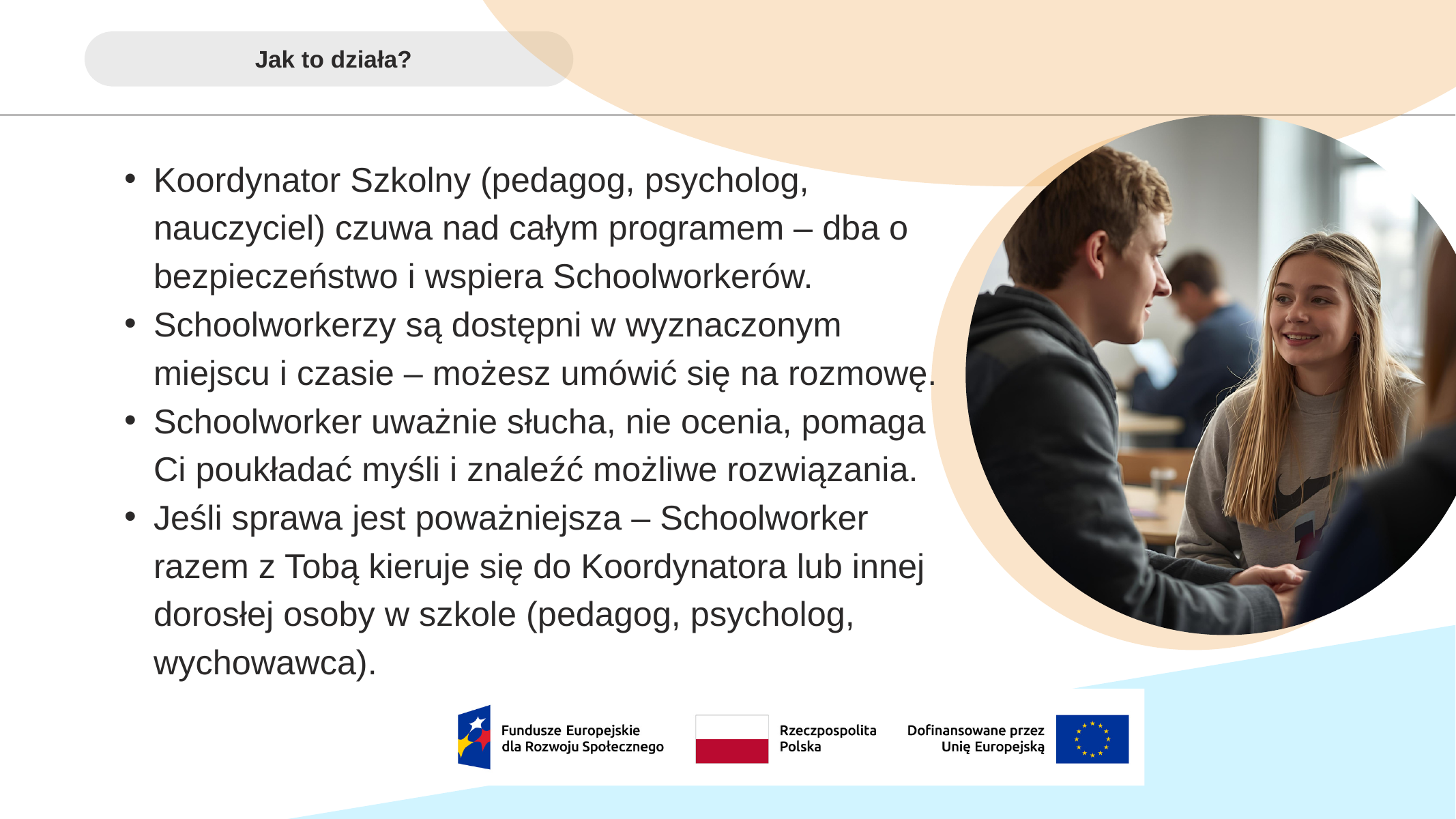

Jak to działa?

Koordynator Szkolny (pedagog, psycholog, nauczyciel) czuwa nad całym programem – dba o bezpieczeństwo i wspiera Schoolworkerów.
Schoolworkerzy są dostępni w wyznaczonym miejscu i czasie – możesz umówić się na rozmowę.
Schoolworker uważnie słucha, nie ocenia, pomaga Ci poukładać myśli i znaleźć możliwe rozwiązania.
Jeśli sprawa jest poważniejsza – Schoolworker razem z Tobą kieruje się do Koordynatora lub innej dorosłej osoby w szkole (pedagog, psycholog, wychowawca).